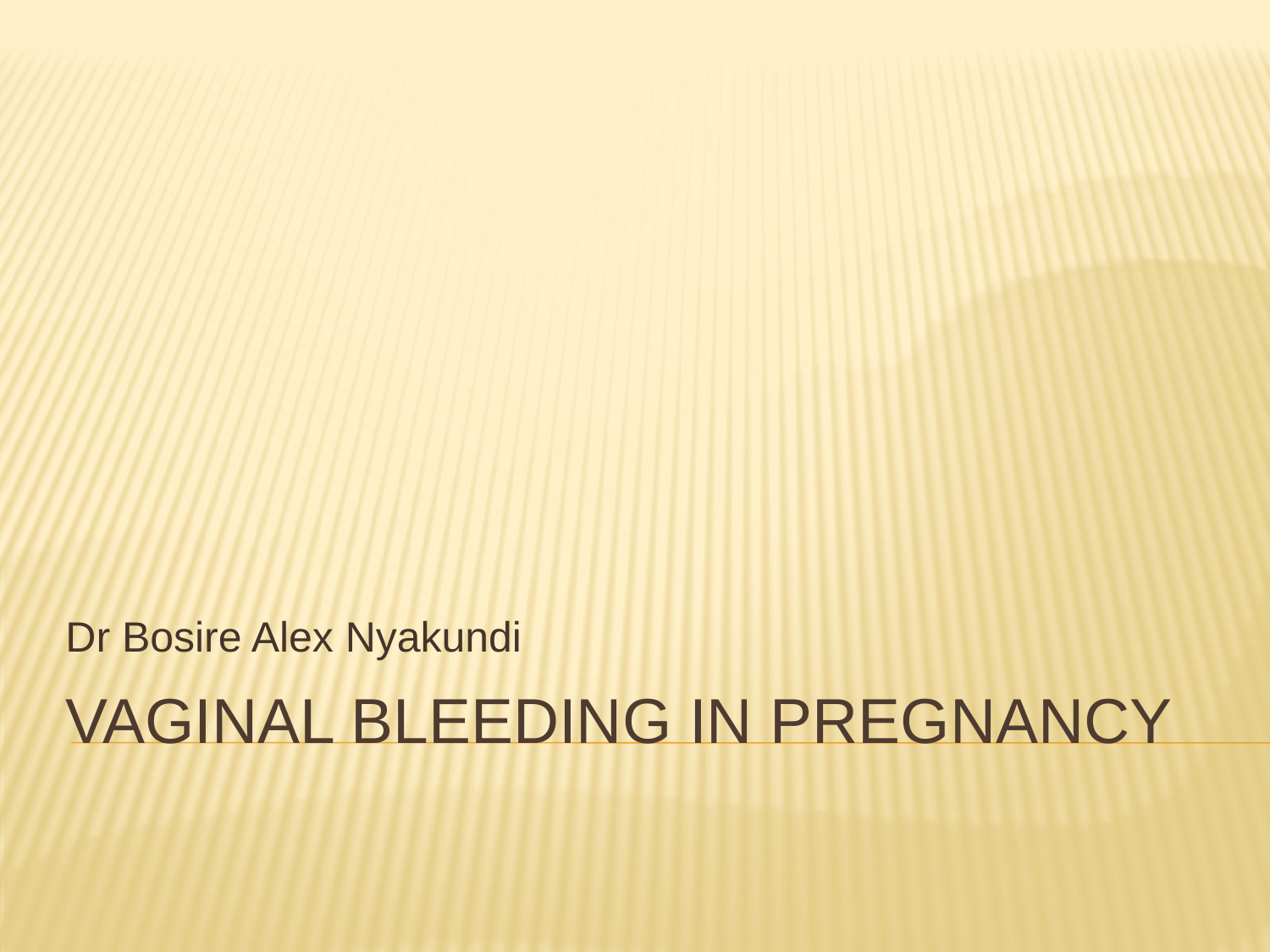

Dr Bosire Alex Nyakundi
# Vaginal bleeding in pregnancy